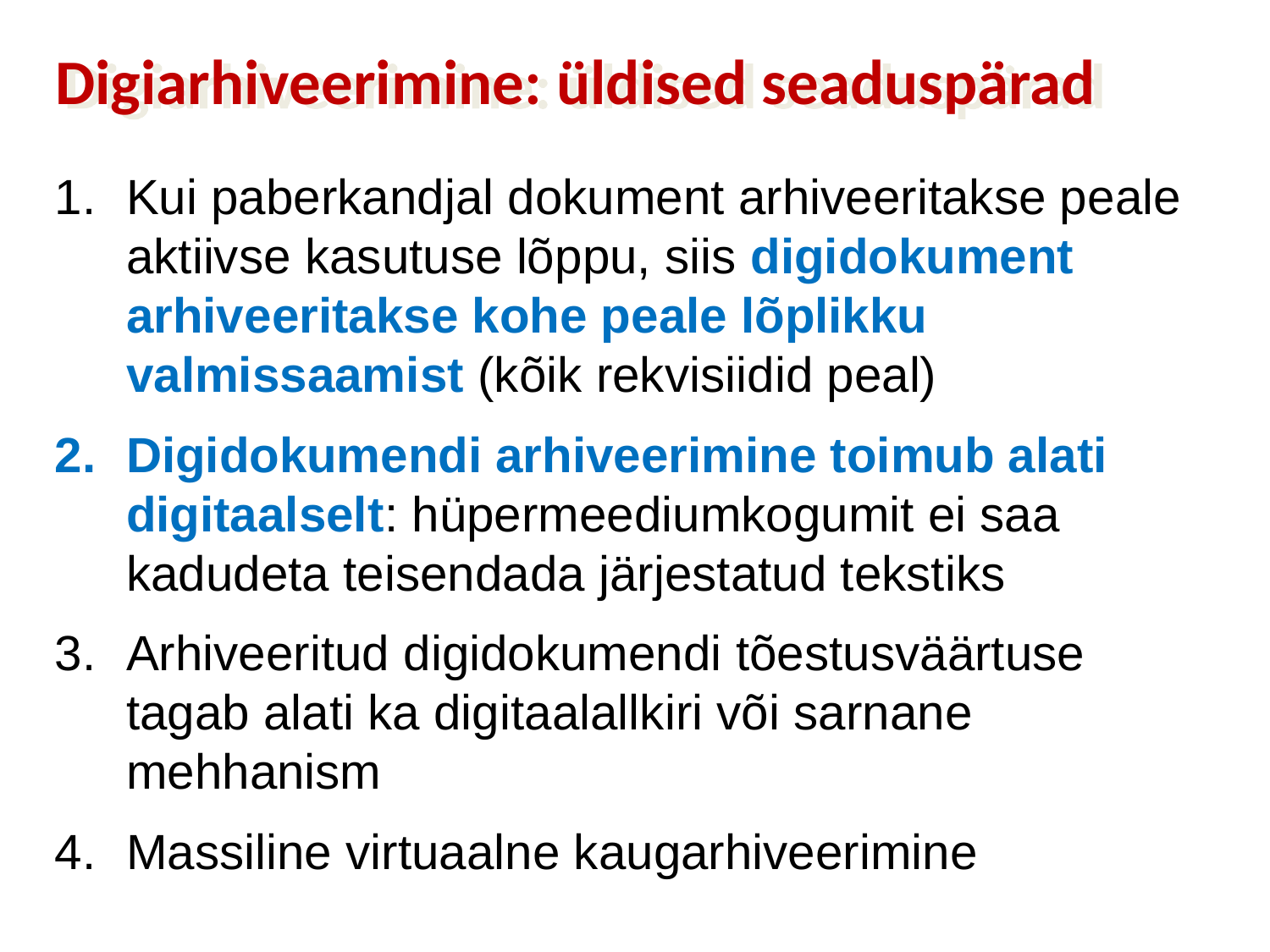

# Digiarhiveerimine: üldised seaduspärad
Kui paberkandjal dokument arhiveeritakse peale aktiivse kasutuse lõppu, siis digidokument arhiveeritakse kohe peale lõplikku valmissaamist (kõik rekvisiidid peal)

Digidokumendi arhiveerimine toimub alati digitaalselt: hüpermeediumkogumit ei saa kadudeta teisendada järjestatud tekstiks

Arhiveeritud digidokumendi tõestusväärtuse tagab alati ka digitaalallkiri või sarnane mehhanism

Massiline virtuaalne kaugarhiveerimine